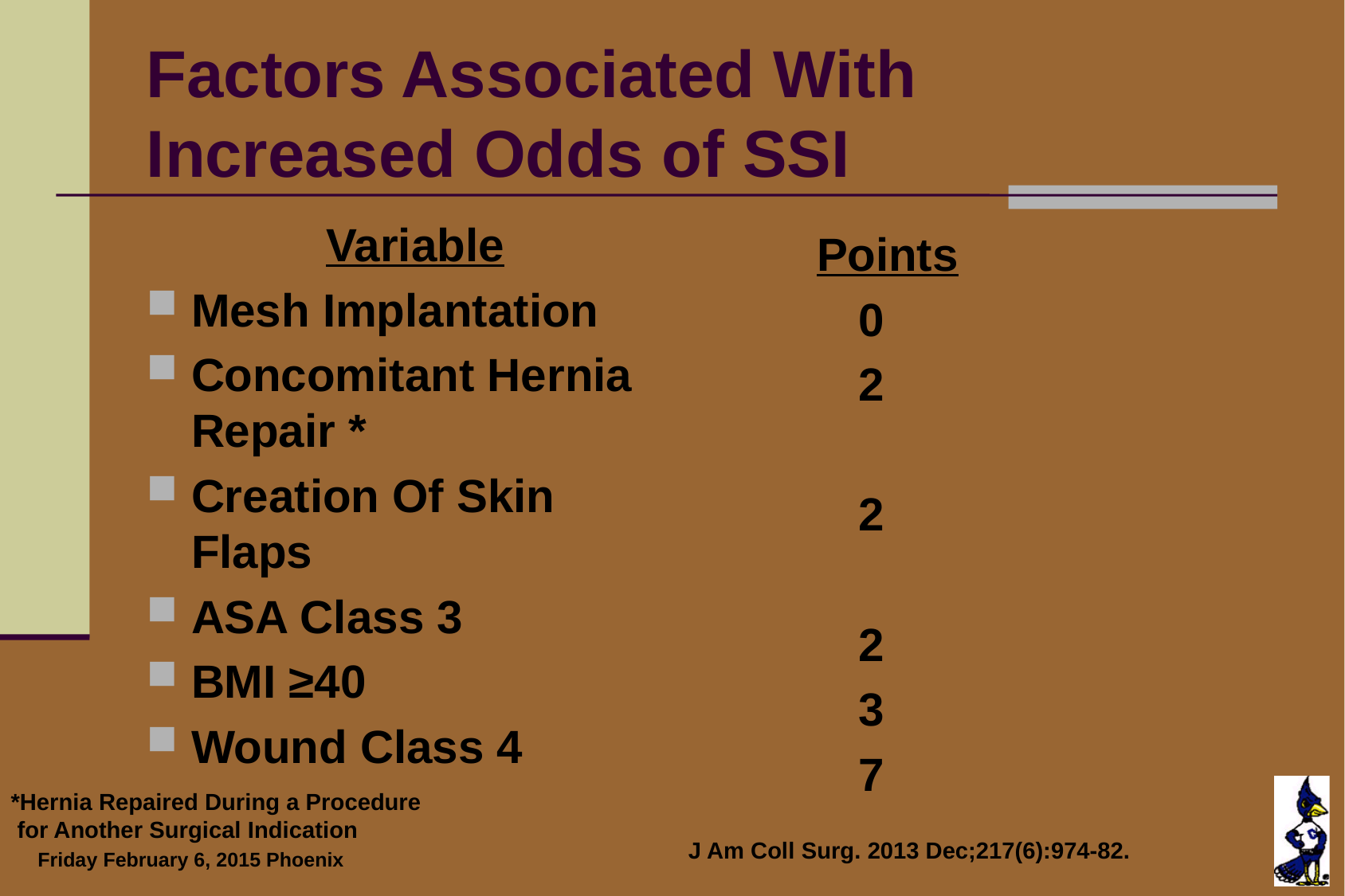

# Factors Associated With Increased Odds of SSI
Variable
Mesh Implantation
Concomitant Hernia Repair *
Creation Of Skin Flaps
ASA Class 3
BMI ≥40
Wound Class 4
       Points
	 0
	 2

	 2

	 2
	 3
	 7
*Hernia Repaired During a Procedure
 for Another Surgical Indication
J Am Coll Surg. 2013 Dec;217(6):974-82.